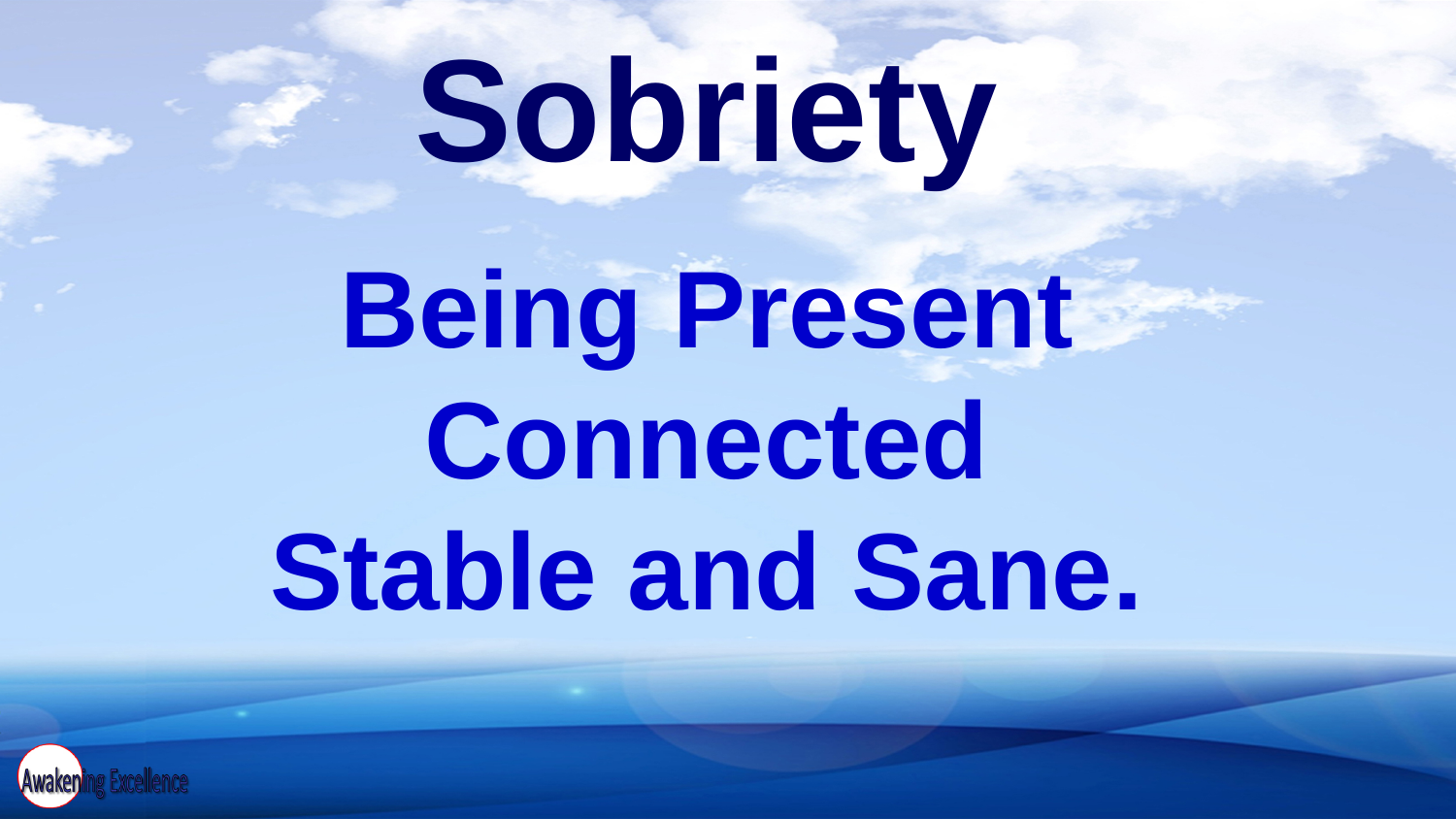

Sobriety

Being Present
Connected
Stable and Sane.